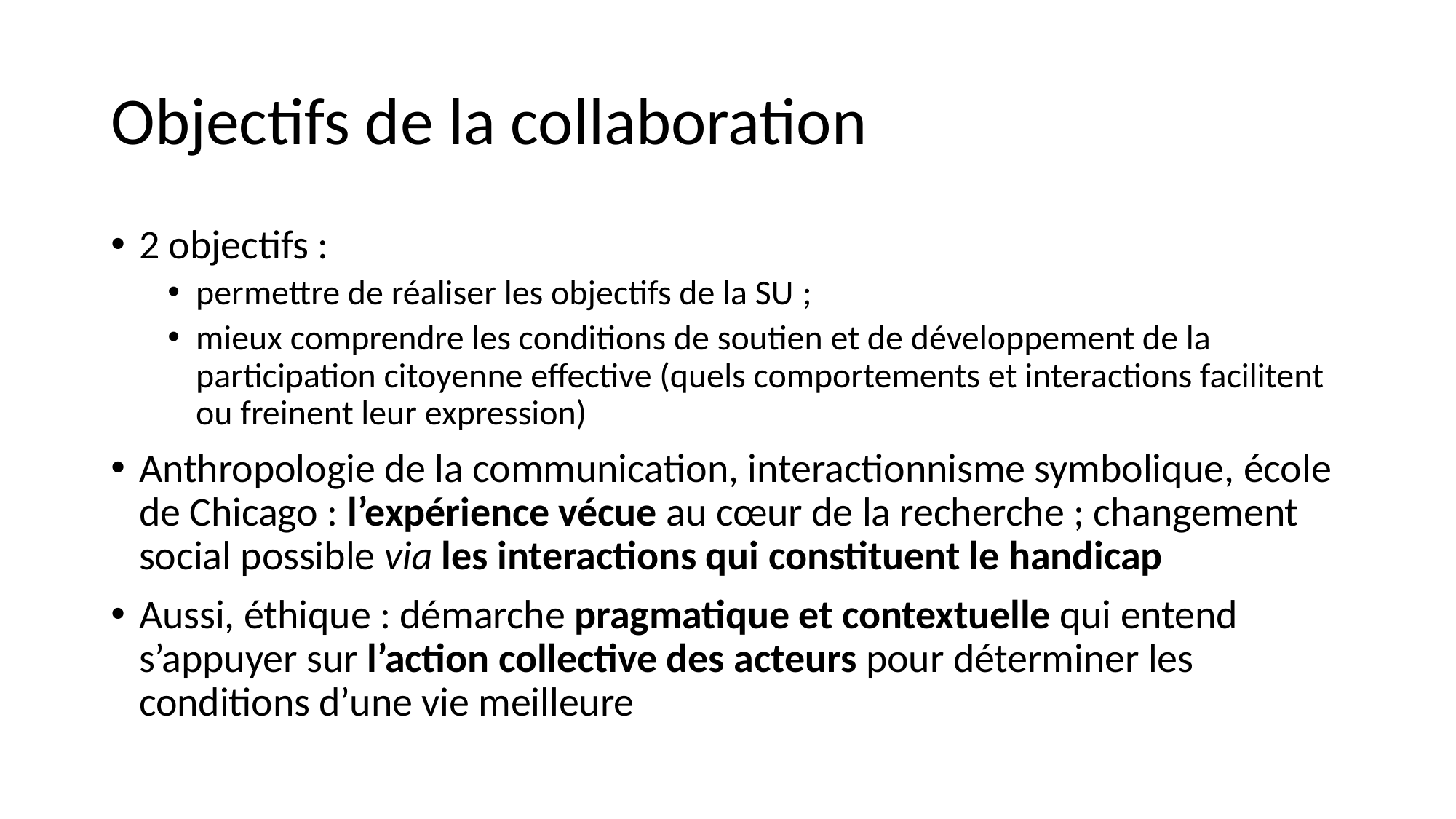

# Objectifs de la collaboration
2 objectifs :
permettre de réaliser les objectifs de la SU ;
mieux comprendre les conditions de soutien et de développement de la participation citoyenne effective (quels comportements et interactions facilitent ou freinent leur expression)
Anthropologie de la communication, interactionnisme symbolique, école de Chicago : l’expérience vécue au cœur de la recherche ; changement social possible via les interactions qui constituent le handicap
Aussi, éthique : démarche pragmatique et contextuelle qui entend s’appuyer sur l’action collective des acteurs pour déterminer les conditions d’une vie meilleure